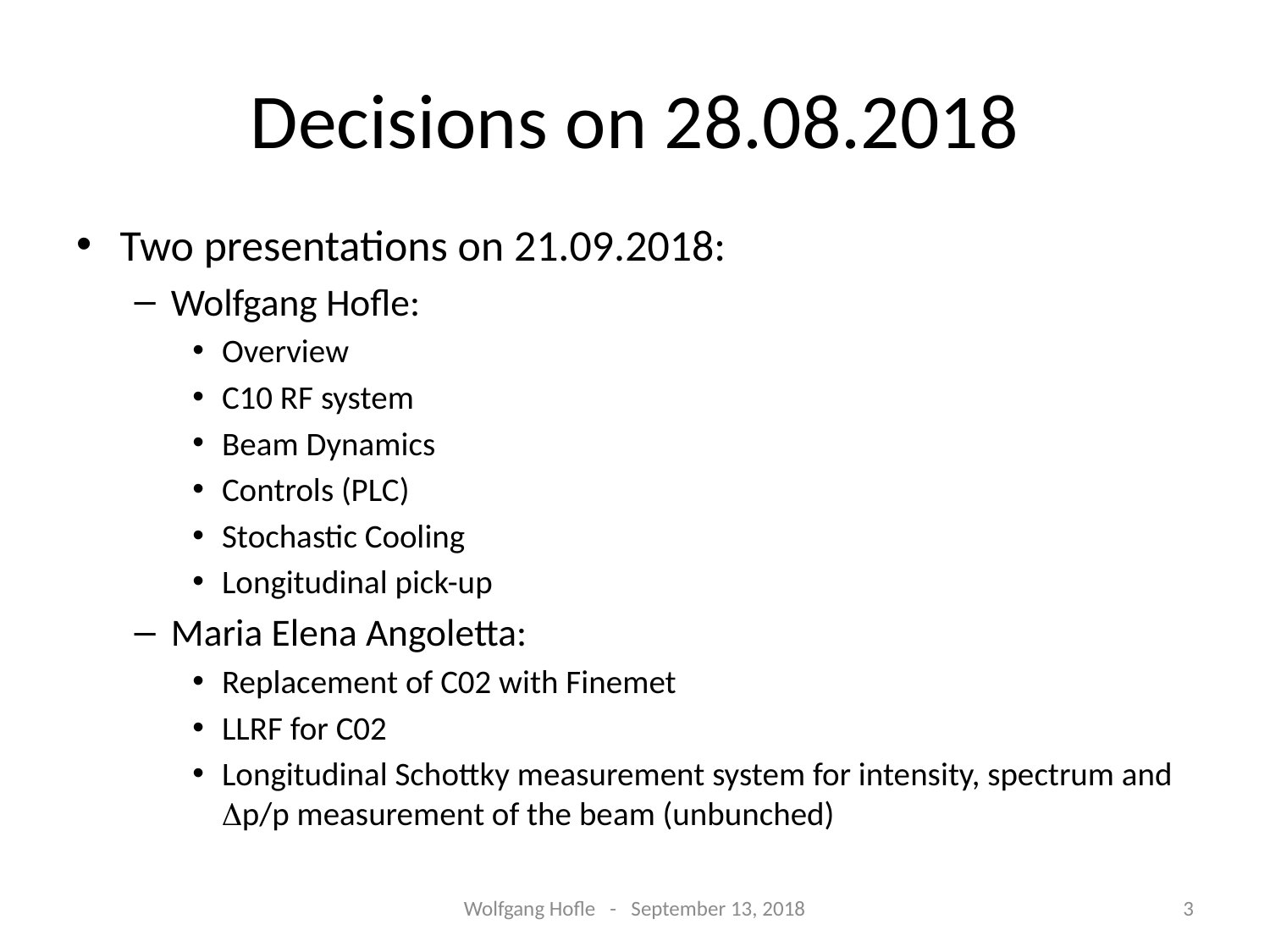

# Decisions on 28.08.2018
Two presentations on 21.09.2018:
Wolfgang Hofle:
Overview
C10 RF system
Beam Dynamics
Controls (PLC)
Stochastic Cooling
Longitudinal pick-up
Maria Elena Angoletta:
Replacement of C02 with Finemet
LLRF for C02
Longitudinal Schottky measurement system for intensity, spectrum and Δp/p measurement of the beam (unbunched)
Wolfgang Hofle   -   September 13, 2018
3